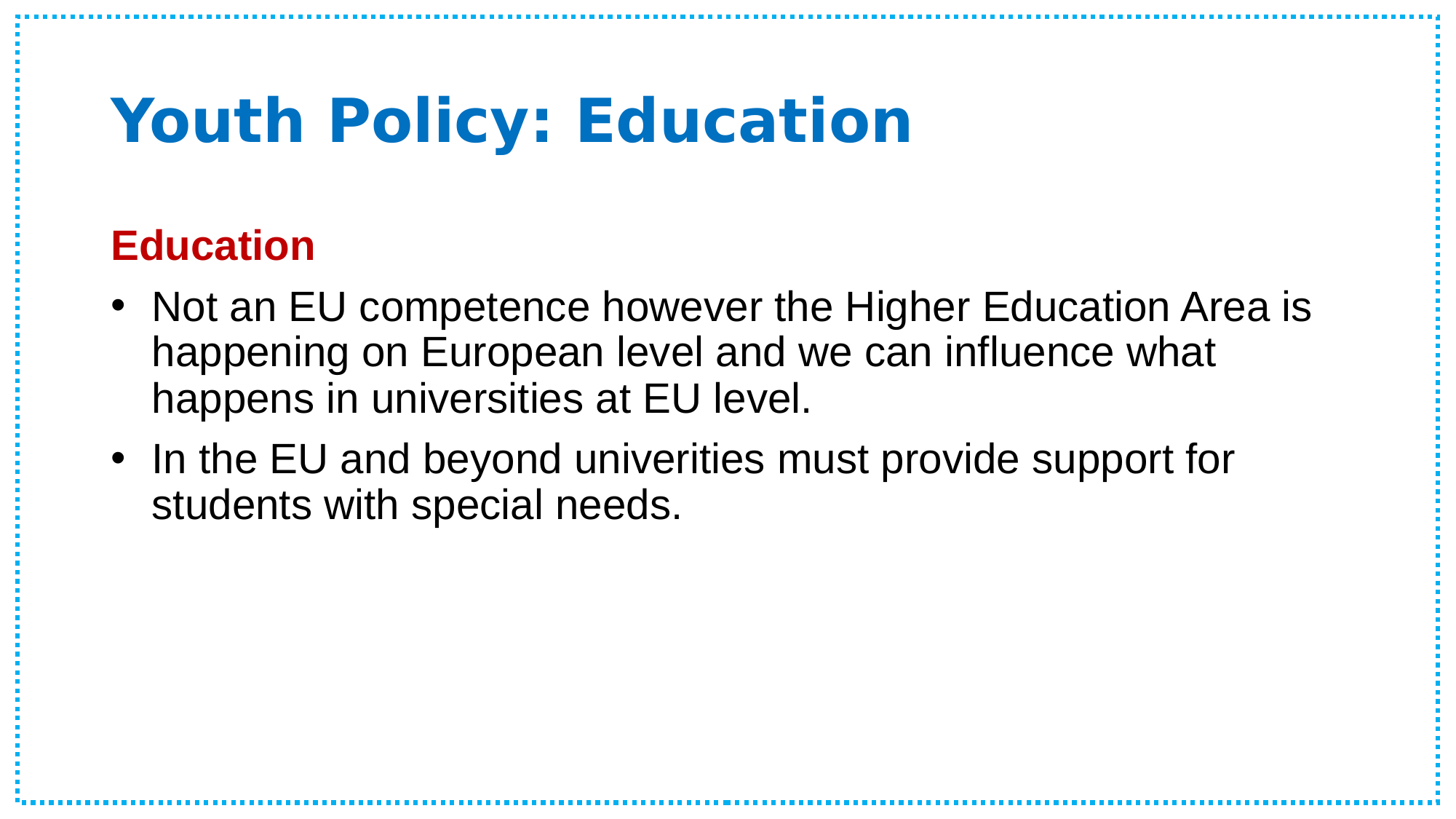

# Youth Policy: Education
Education
Not an EU competence however the Higher Education Area is happening on European level and we can influence what happens in universities at EU level.
In the EU and beyond univerities must provide support for students with special needs.